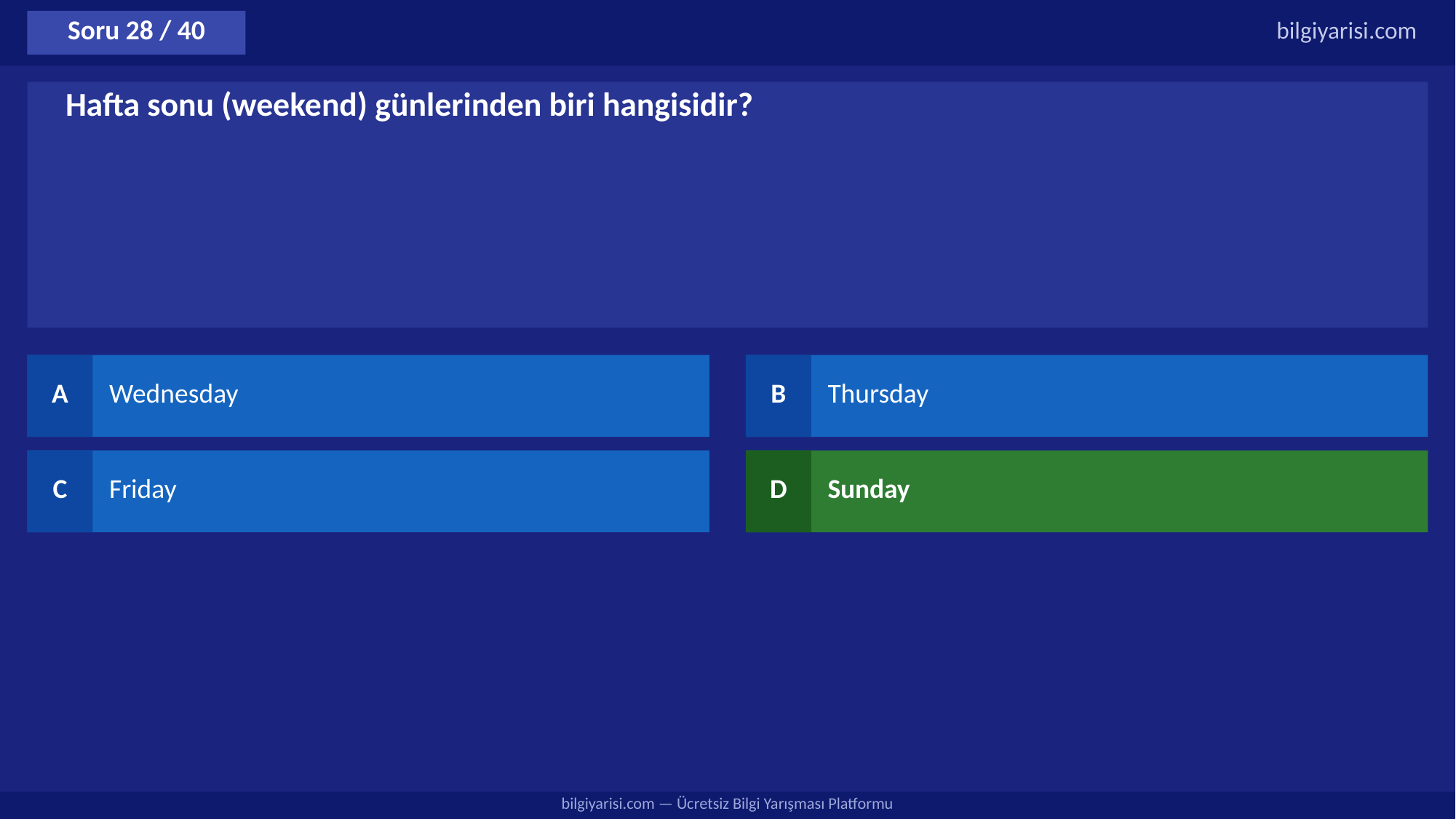

Soru 28 / 40
bilgiyarisi.com

Hafta sonu (weekend) günlerinden biri hangisidir?

A
Wednesday

B
Thursday

C
Friday

D
Sunday
bilgiyarisi.com — Ücretsiz Bilgi Yarışması Platformu